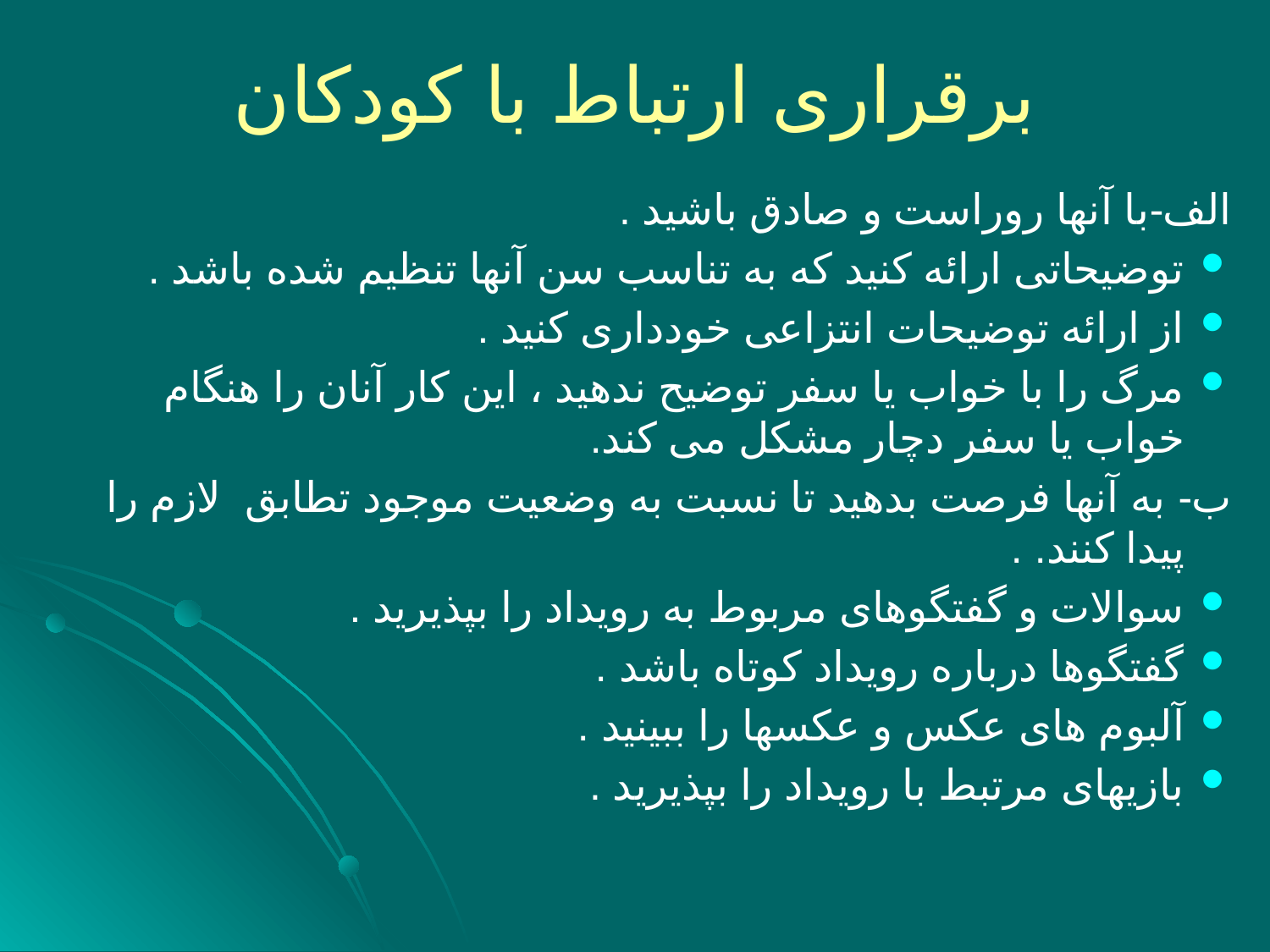

# برقراری ارتباط با کودکان
الف-با آنها روراست و صادق باشید .
توضیحاتی ارائه کنید که به تناسب سن آنها تنظیم شده باشد .
از ارائه توضیحات انتزاعی خودداری کنید .
مرگ را با خواب یا سفر توضیح ندهید ، این کار آنان را هنگام خواب یا سفر دچار مشکل می کند.
ب- به آنها فرصت بدهید تا نسبت به وضعيت موجود تطابق  لازم را  پيدا كنند. .
سوالات و گفتگوهای مربوط به رویداد را بپذیرید .
گفتگوها درباره رویداد کوتاه باشد .
آلبوم های عکس و عکسها را ببینید .
بازیهای مرتبط با رویداد را بپذیرید .